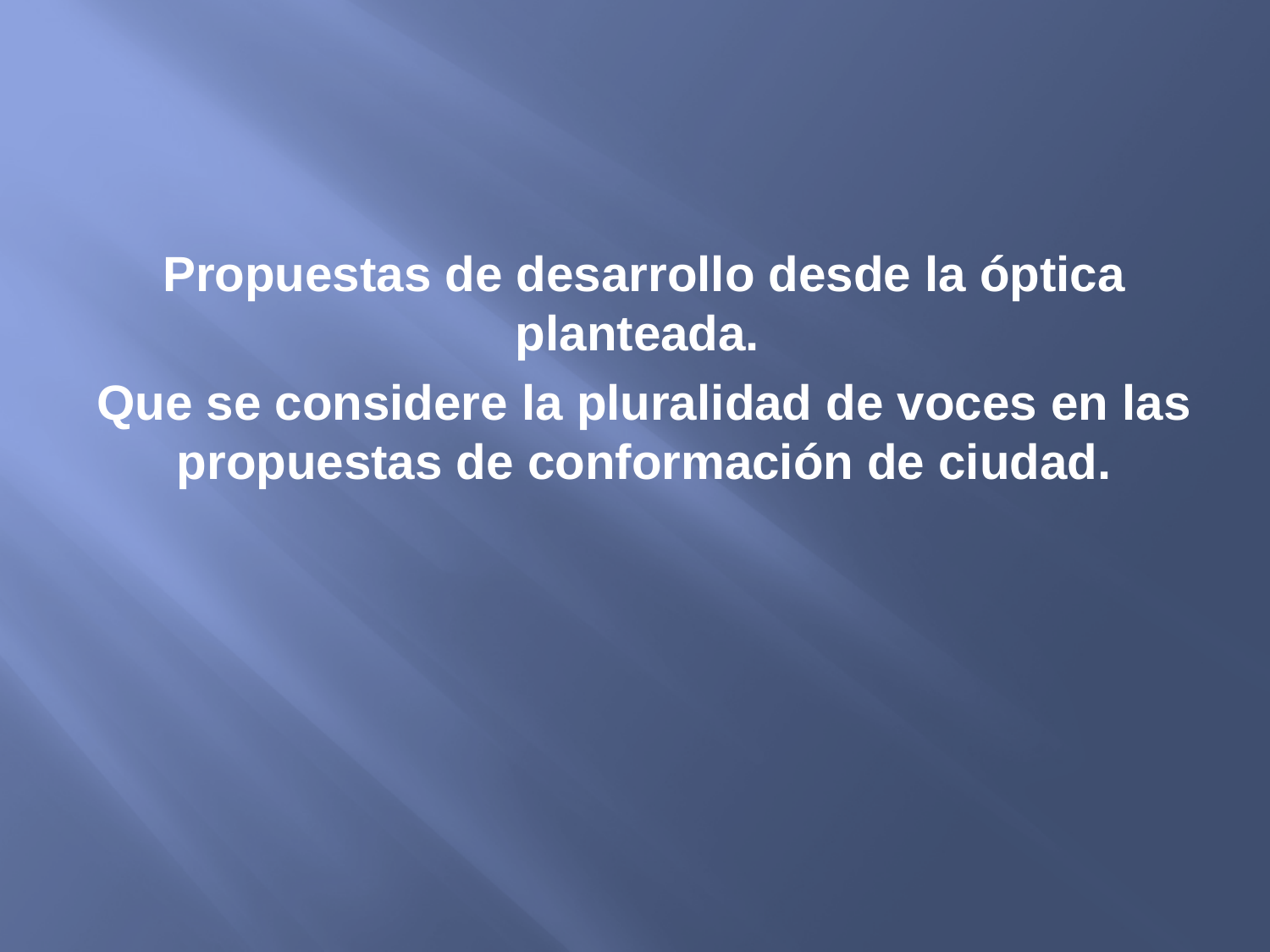

#
Propuestas de desarrollo desde la óptica planteada.
Que se considere la pluralidad de voces en las propuestas de conformación de ciudad.